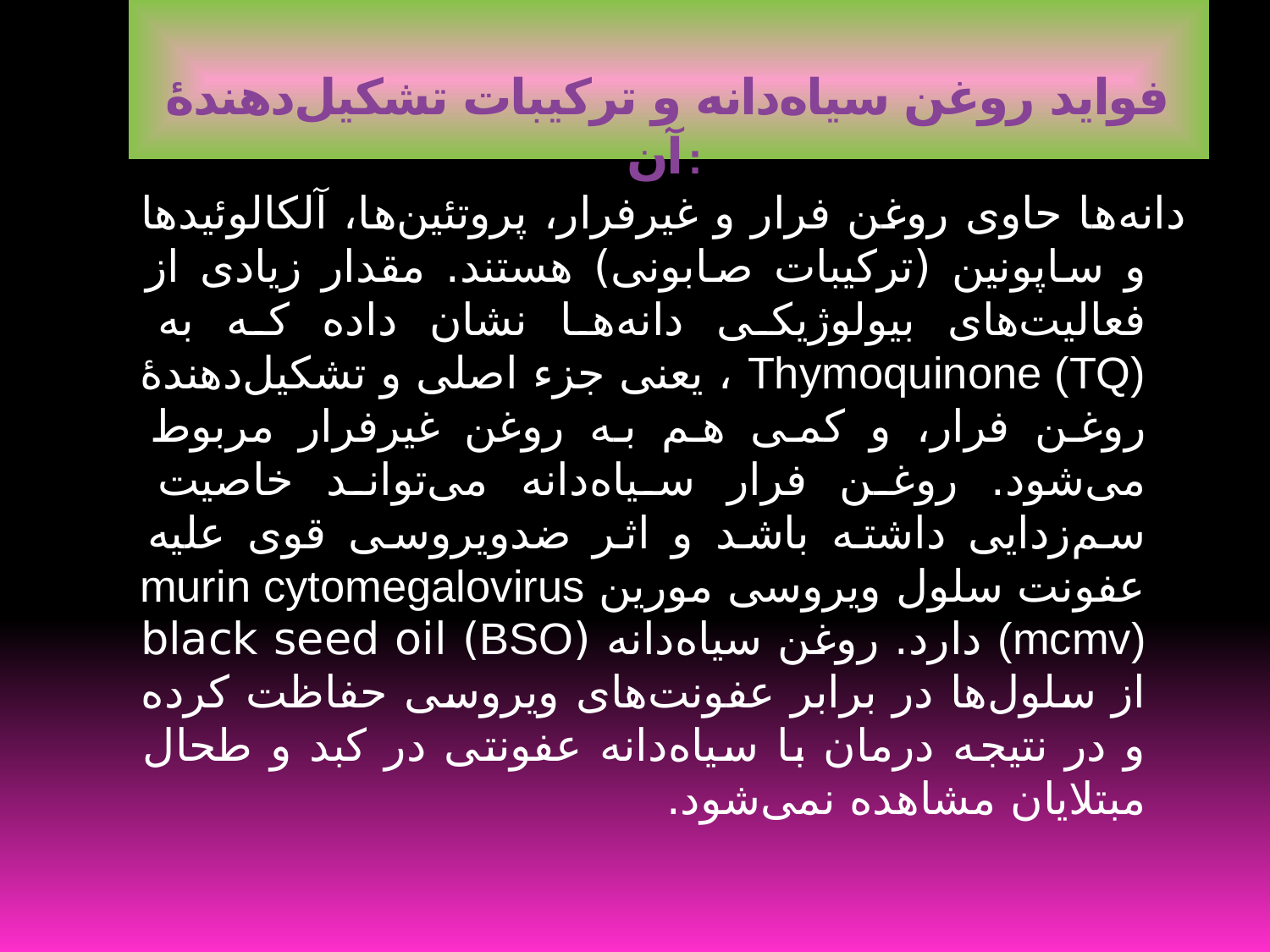

# فواید روغن سیاه‌دانه و ترکیبات تشکیل‌دهندۀ آن:
دانه‌ها حاوی روغن فرار و غیرفرار، پروتئین‌ها، آلکالوئیدها و ساپونین (ترکیبات صابونی) هستند. مقدار زیادی از فعالیت‌های بیولوژیکی دانه‌ها نشان داده که به Thymoquinone (TQ) ، یعنی جزء اصلی و تشکیل‌دهندۀ روغن فرار، و کمی هم به روغن غیرفرار مربوط می‌شود. روغن فرار سیاه‌دانه می‌تواند خاصیت سم‌زدایی داشته باشد و اثر ضدویروسی قوی علیه عفونت سلول ویروسی مورین murin cytomegalovirus (mcmv) دارد. روغن سیاه‌دانه (BSO) black seed oil از سلول‌ها در برابر عفونت‌های ویروسی حفاظت کرده و در نتیجه درمان با سیاه‌دانه عفونتی در کبد و طحال مبتلایان مشاهده نمی‌شود.